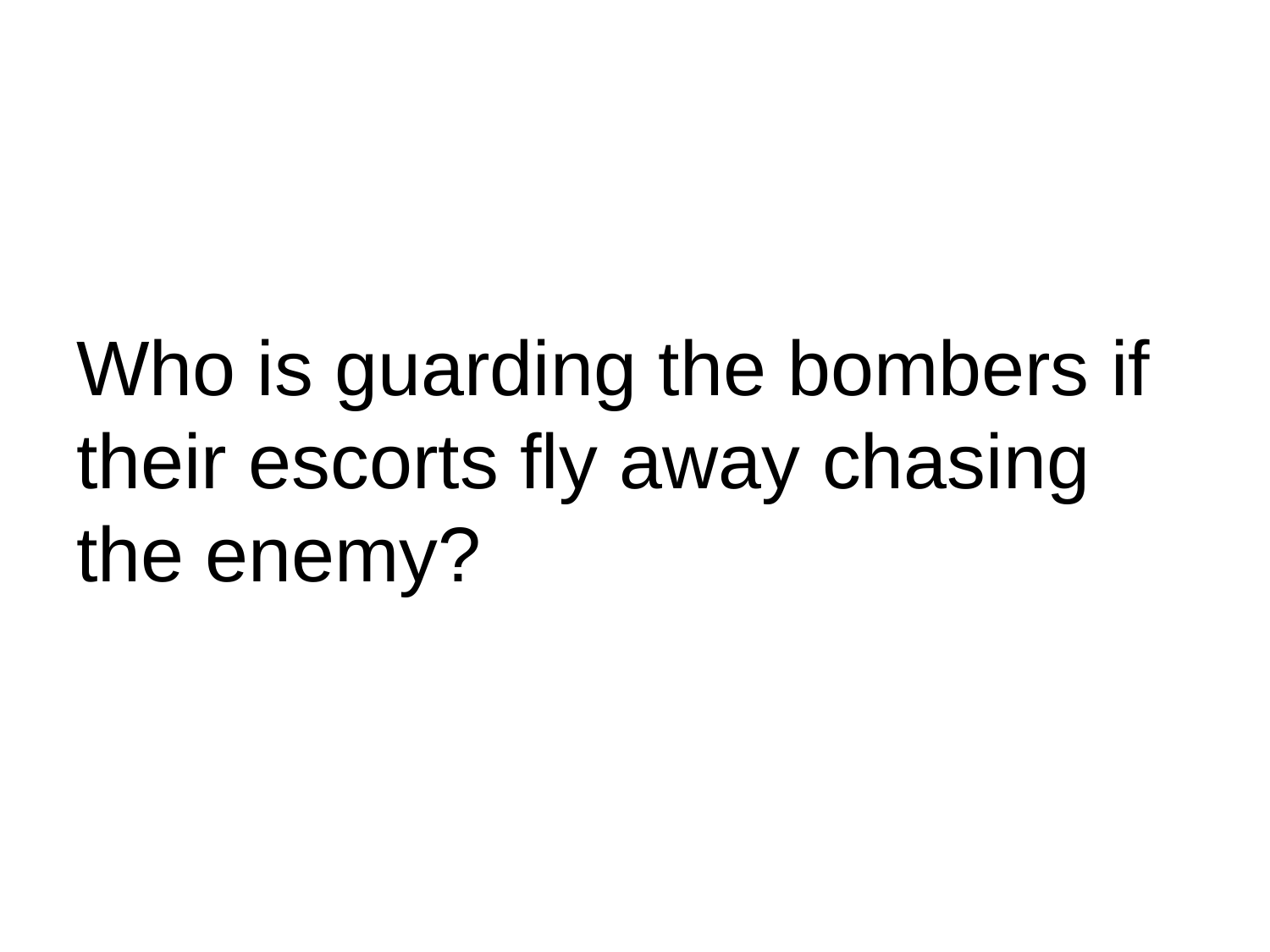

# Who is guarding the bombers if their escorts fly away chasing the enemy?